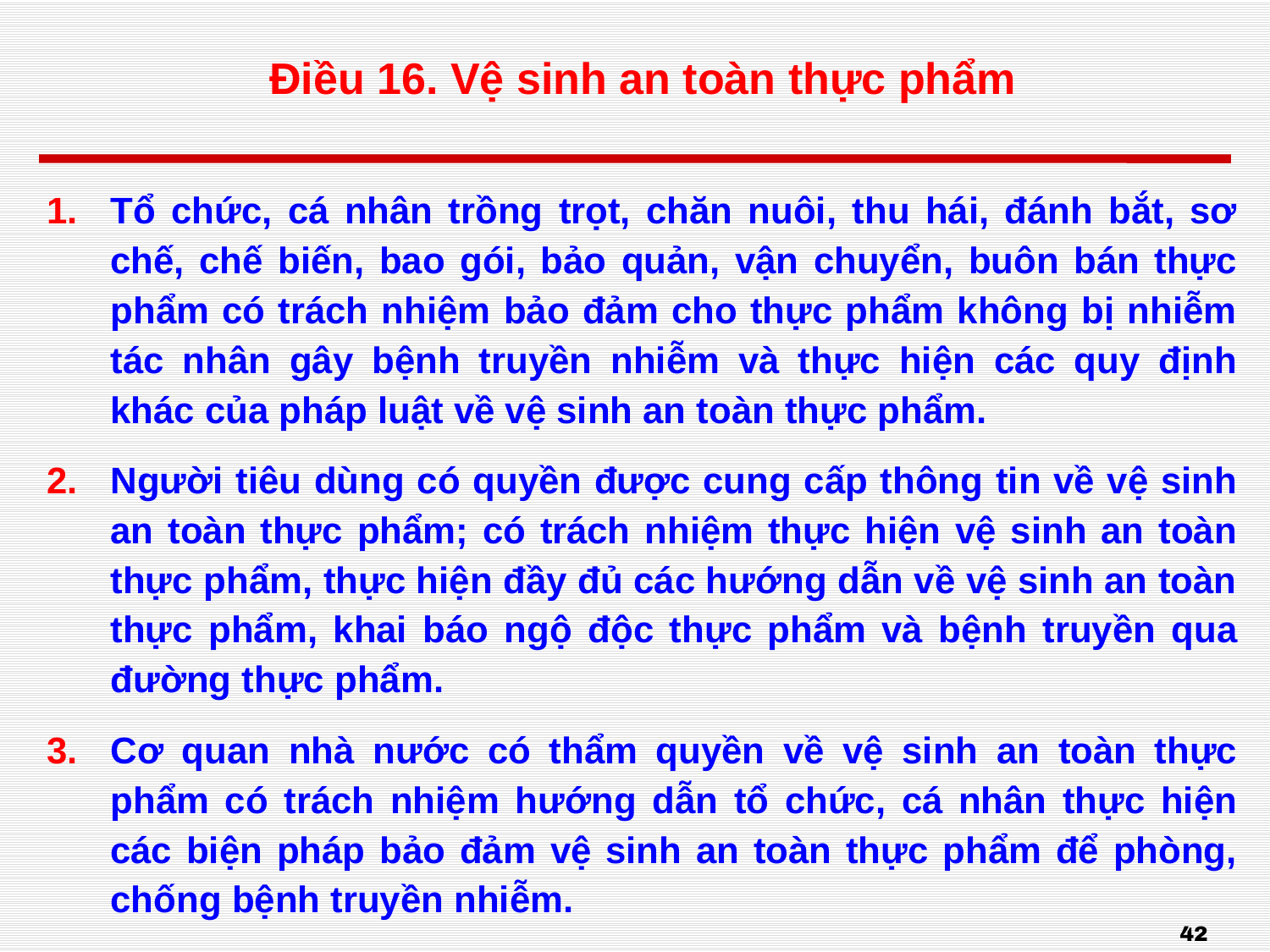

# Điều 16. Vệ sinh an toàn thực phẩm
Tổ chức, cá nhân trồng trọt, chăn nuôi, thu hái, đánh bắt, sơ chế, chế biến, bao gói, bảo quản, vận chuyển, buôn bán thực phẩm có trách nhiệm bảo đảm cho thực phẩm không bị nhiễm tác nhân gây bệnh truyền nhiễm và thực hiện các quy định khác của pháp luật về vệ sinh an toàn thực phẩm.
Người tiêu dùng có quyền được cung cấp thông tin về vệ sinh an toàn thực phẩm; có trách nhiệm thực hiện vệ sinh an toàn thực phẩm, thực hiện đầy đủ các hướng dẫn về vệ sinh an toàn thực phẩm, khai báo ngộ độc thực phẩm và bệnh truyền qua đường thực phẩm.
Cơ quan nhà nước có thẩm quyền về vệ sinh an toàn thực phẩm có trách nhiệm hướng dẫn tổ chức, cá nhân thực hiện các biện pháp bảo đảm vệ sinh an toàn thực phẩm để phòng, chống bệnh truyền nhiễm.